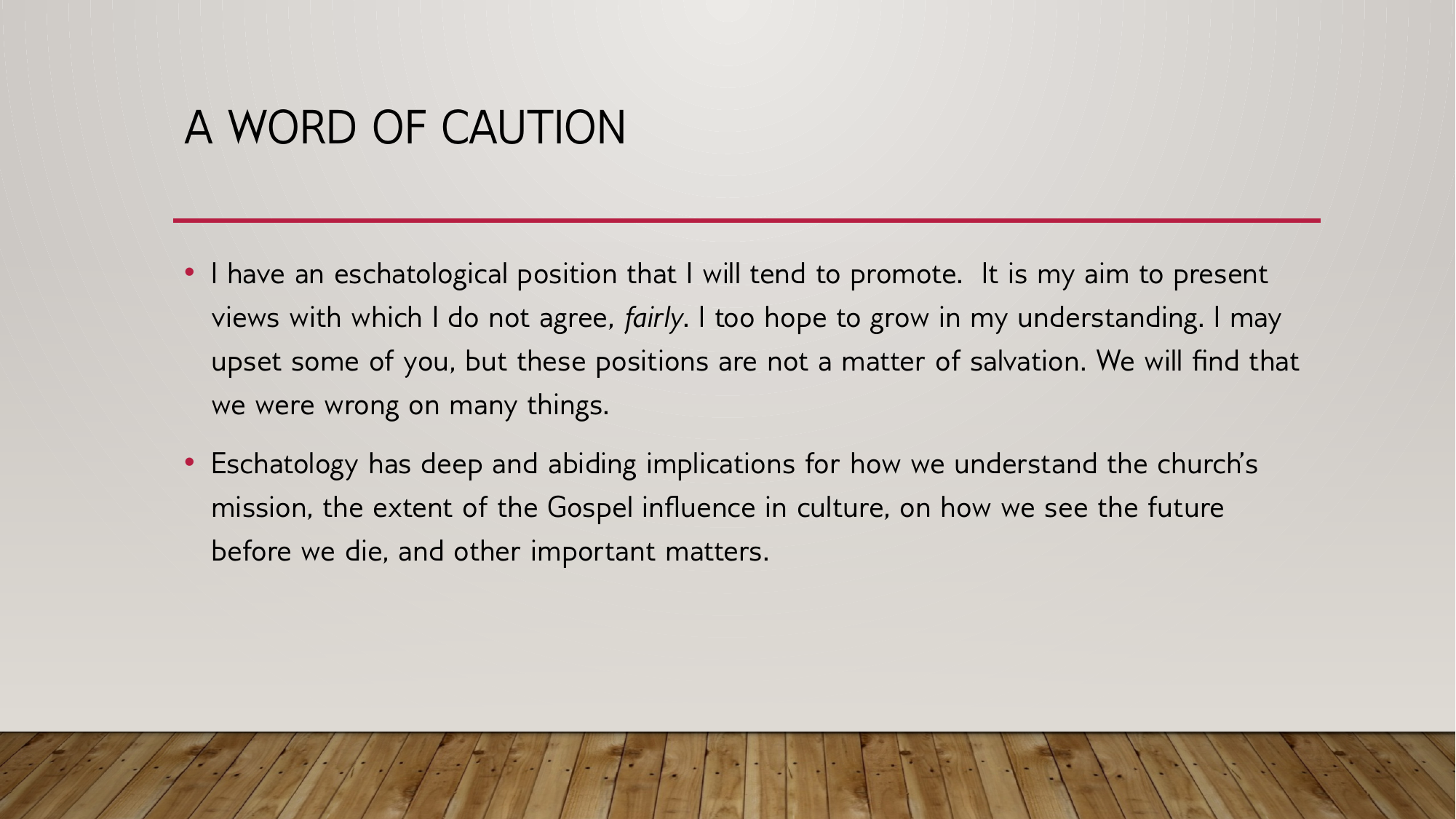

# A word of Caution
I have an eschatological position that I will tend to promote.  It is my aim to present views with which I do not agree, fairly. I too hope to grow in my understanding. I may upset some of you, but these positions are not a matter of salvation. We will find that we were wrong on many things.
Eschatology has deep and abiding implications for how we understand the church’s mission, the extent of the Gospel influence in culture, on how we see the future before we die, and other important matters.